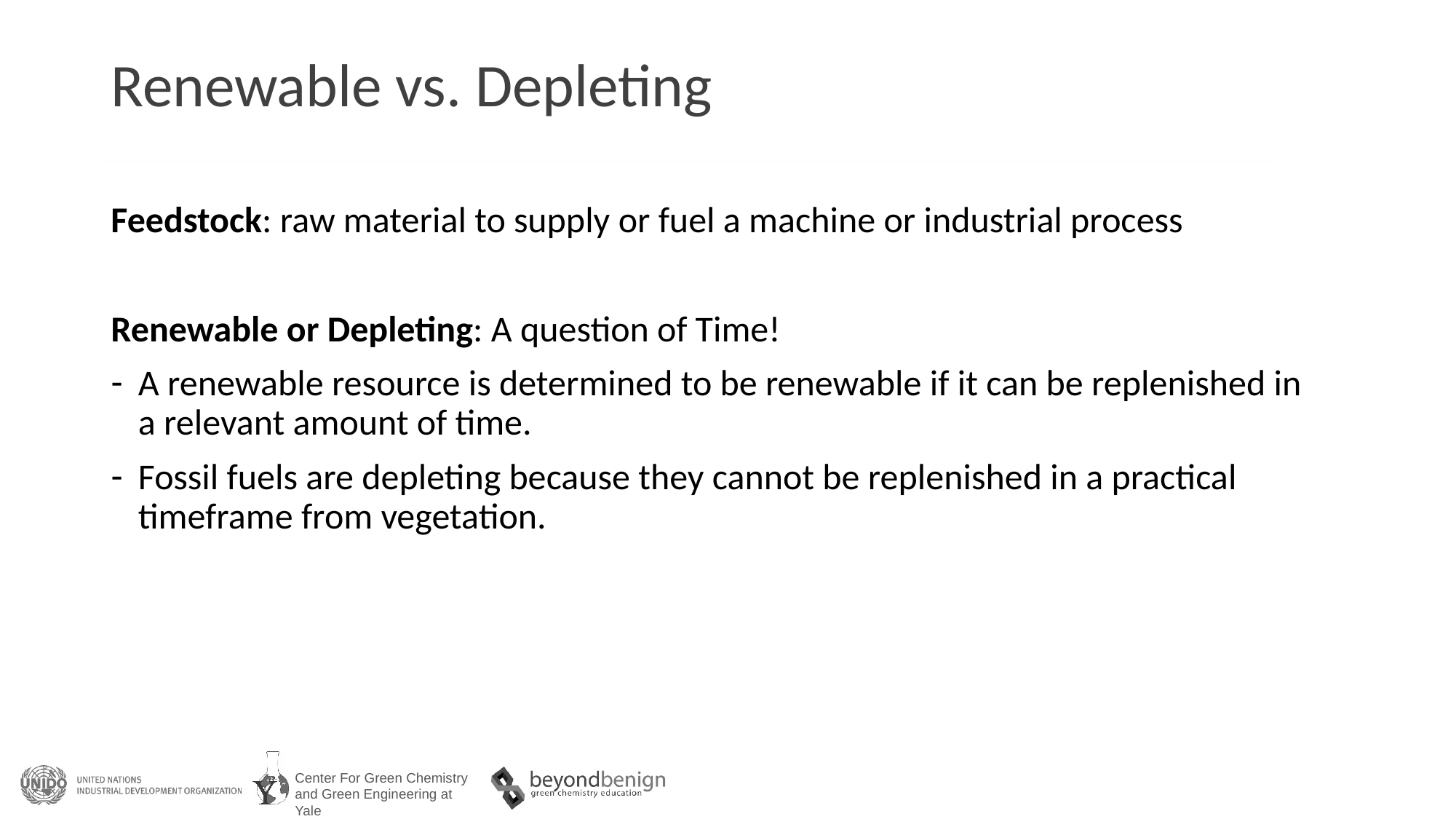

# Renewable vs. Depleting
Feedstock: raw material to supply or fuel a machine or industrial process

Renewable or Depleting: A question of Time!
A renewable resource is determined to be renewable if it can be replenished in a relevant amount of time.
Fossil fuels are depleting because they cannot be replenished in a practical timeframe from vegetation.